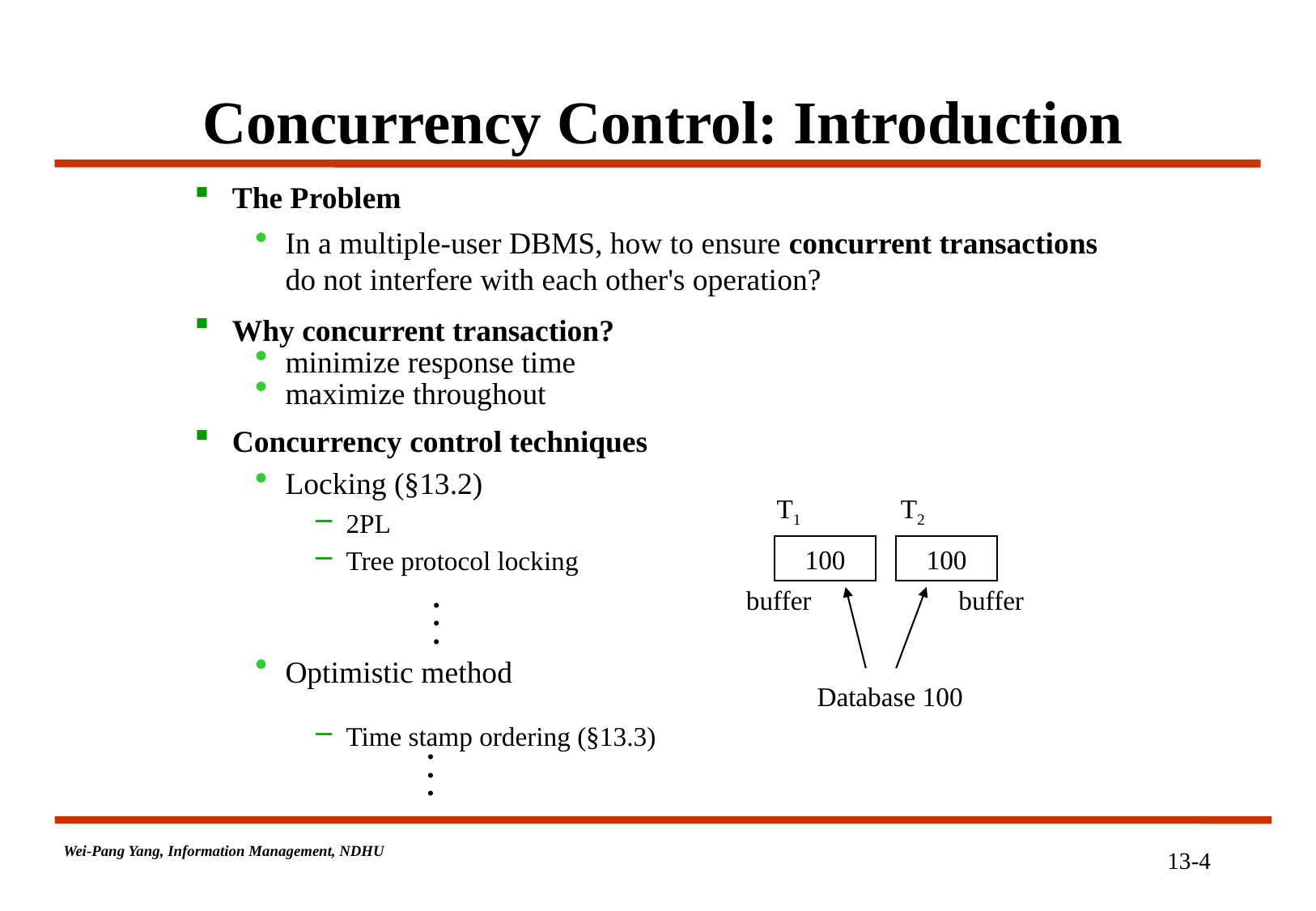

# Concurrency Control: Introduction
The Problem
In a multiple-user DBMS, how to ensure concurrent transactions
do not interfere with each other's operation?

Why concurrent transaction?
minimize response time
maximize throughout
Concurrency control techniques
Locking (§13.2)
2PL
Tree protocol locking

Optimistic method
Time stamp ordering (§13.3)

T1               T2
100
100
buffer
buffer

Database 100
.
.
.
.
.
.